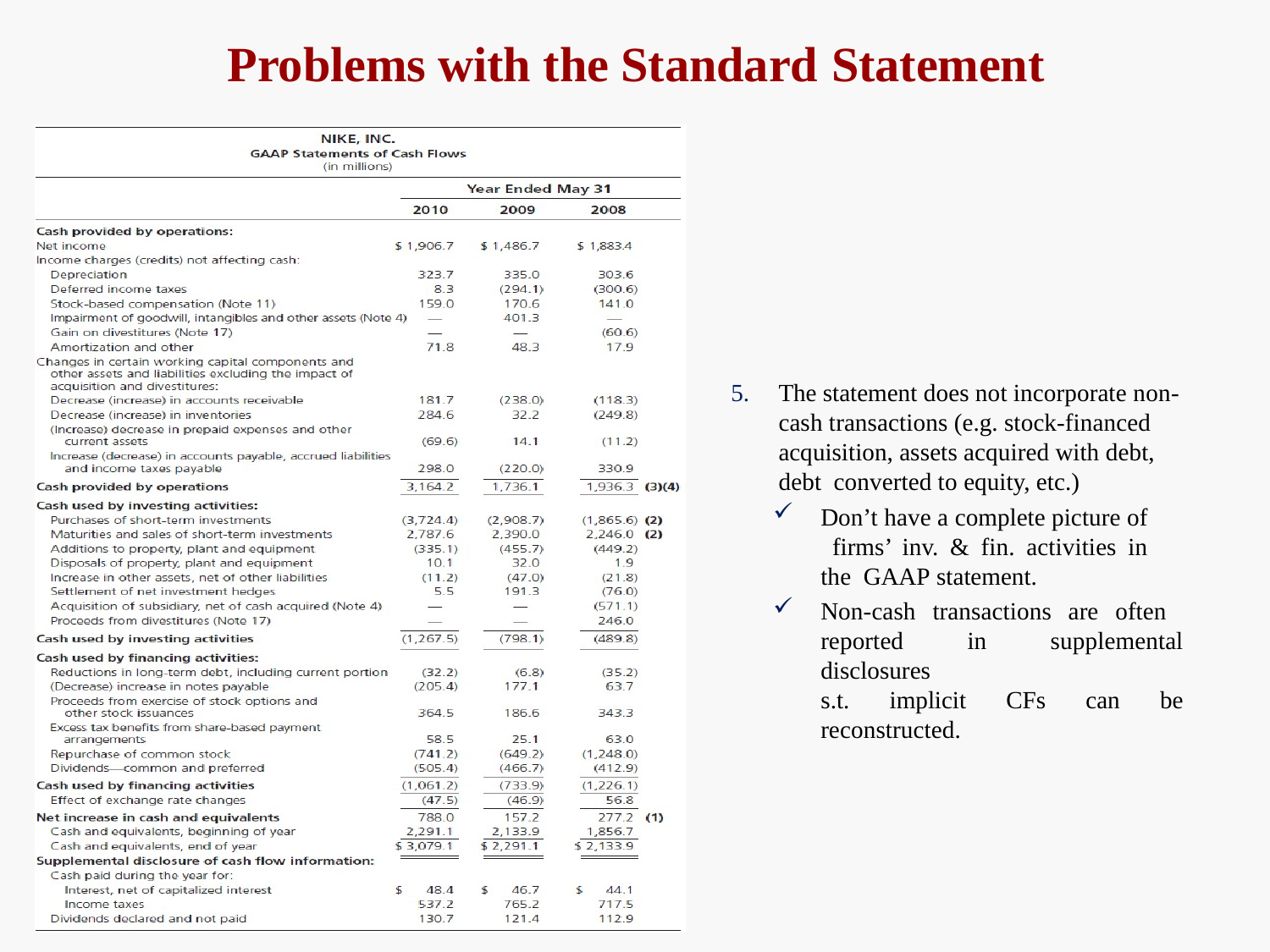

# Problems with the Standard Statement

The statement does not incorporate non-  cash transactions (e.g. stock-financed  acquisition, assets acquired with debt, debt  converted to equity, etc.)
Don’t have a complete picture of  firms’ inv. & fin. activities in the  GAAP statement.
Non-cash transactions are often  reported in supplemental disclosures
s.t. implicit CFs can be reconstructed.